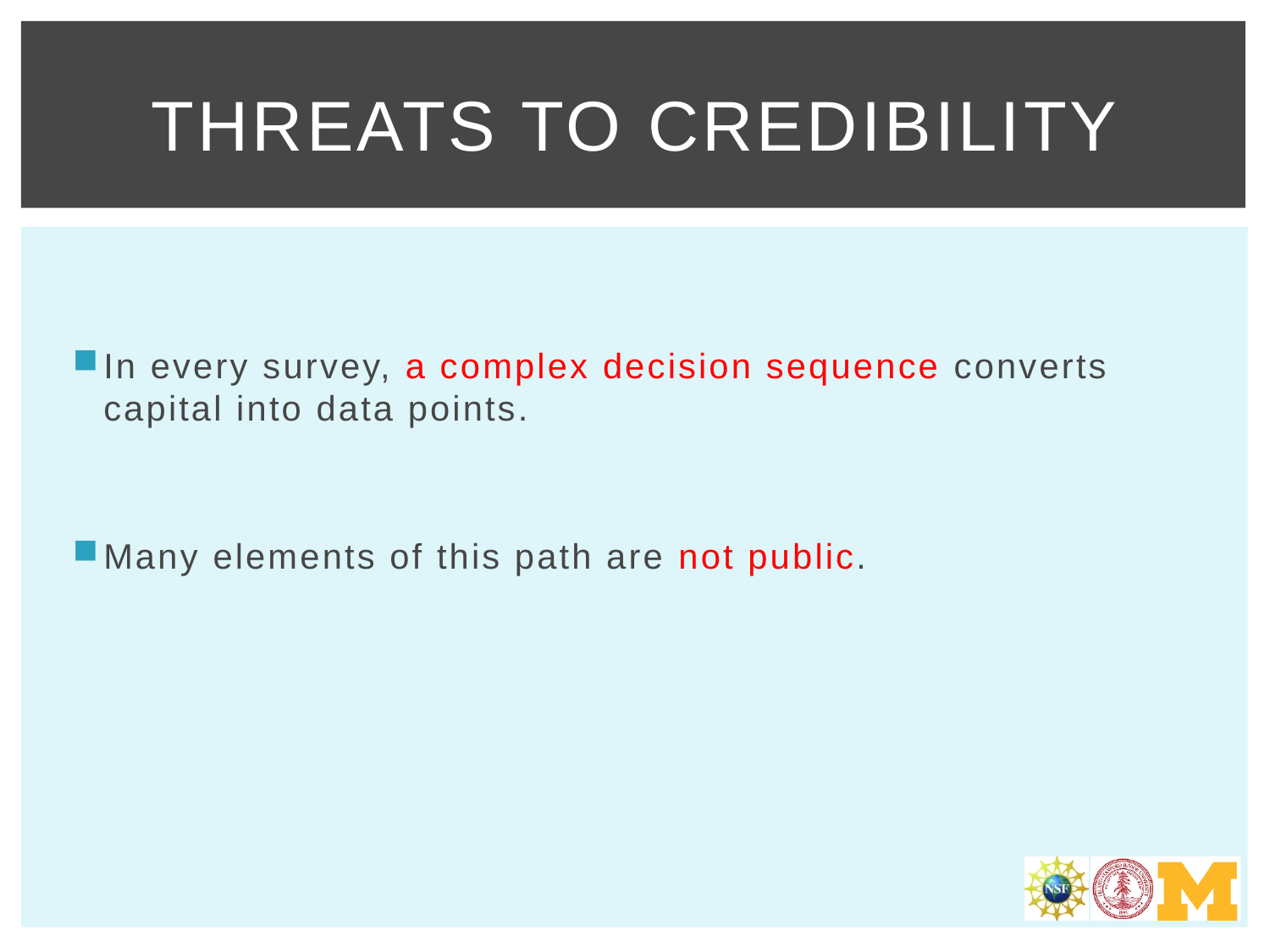

# Threats to Credibility

In every survey, a complex decision sequence converts capital into data points.

Many elements of this path are not public.